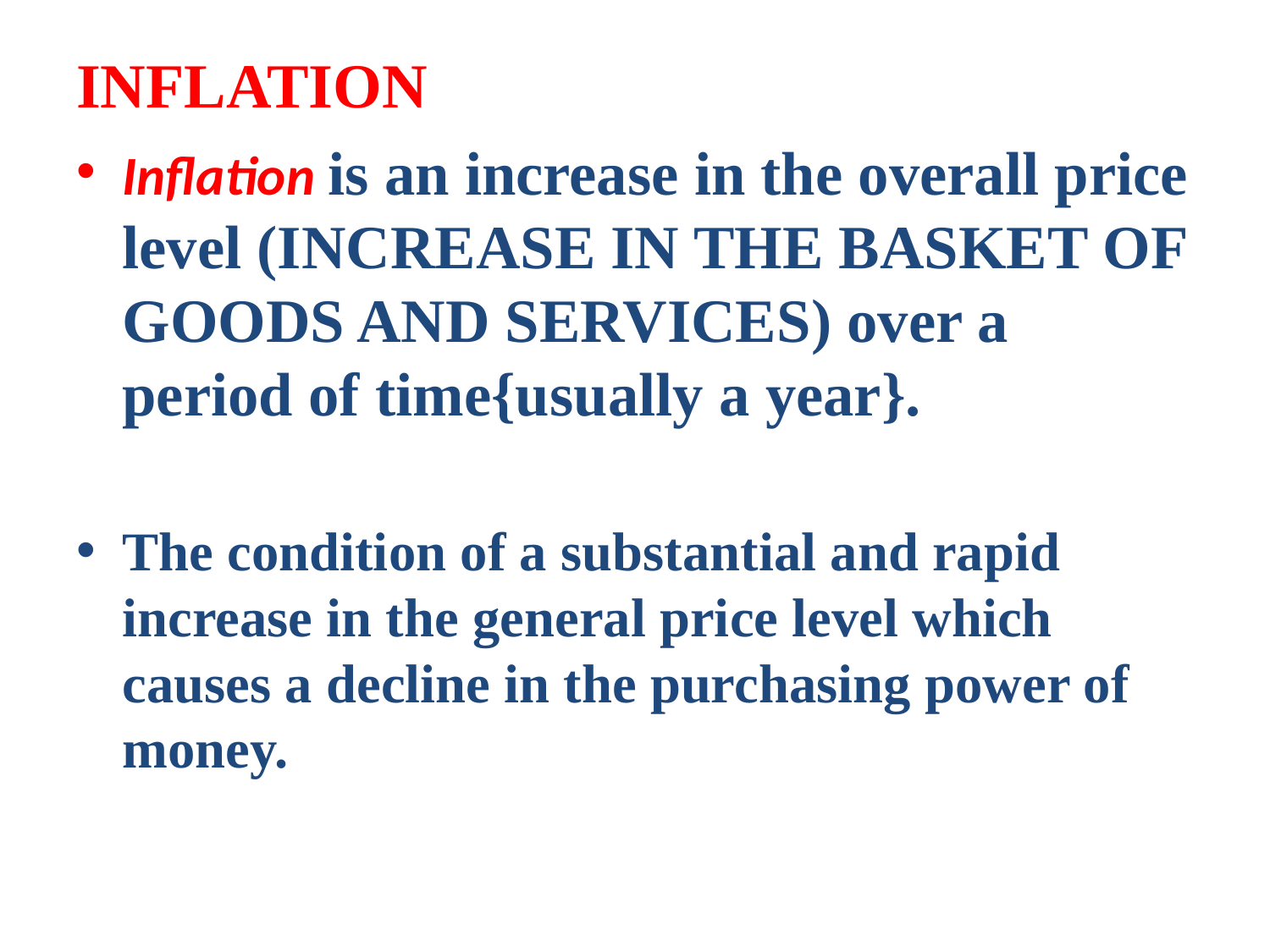

# INFLATION
Inflation is an increase in the overall price level (INCREASE IN THE BASKET OF GOODS AND SERVICES) over a period of time{usually a year}.

The condition of a substantial and rapid increase in the general price level which causes a decline in the purchasing power of money.